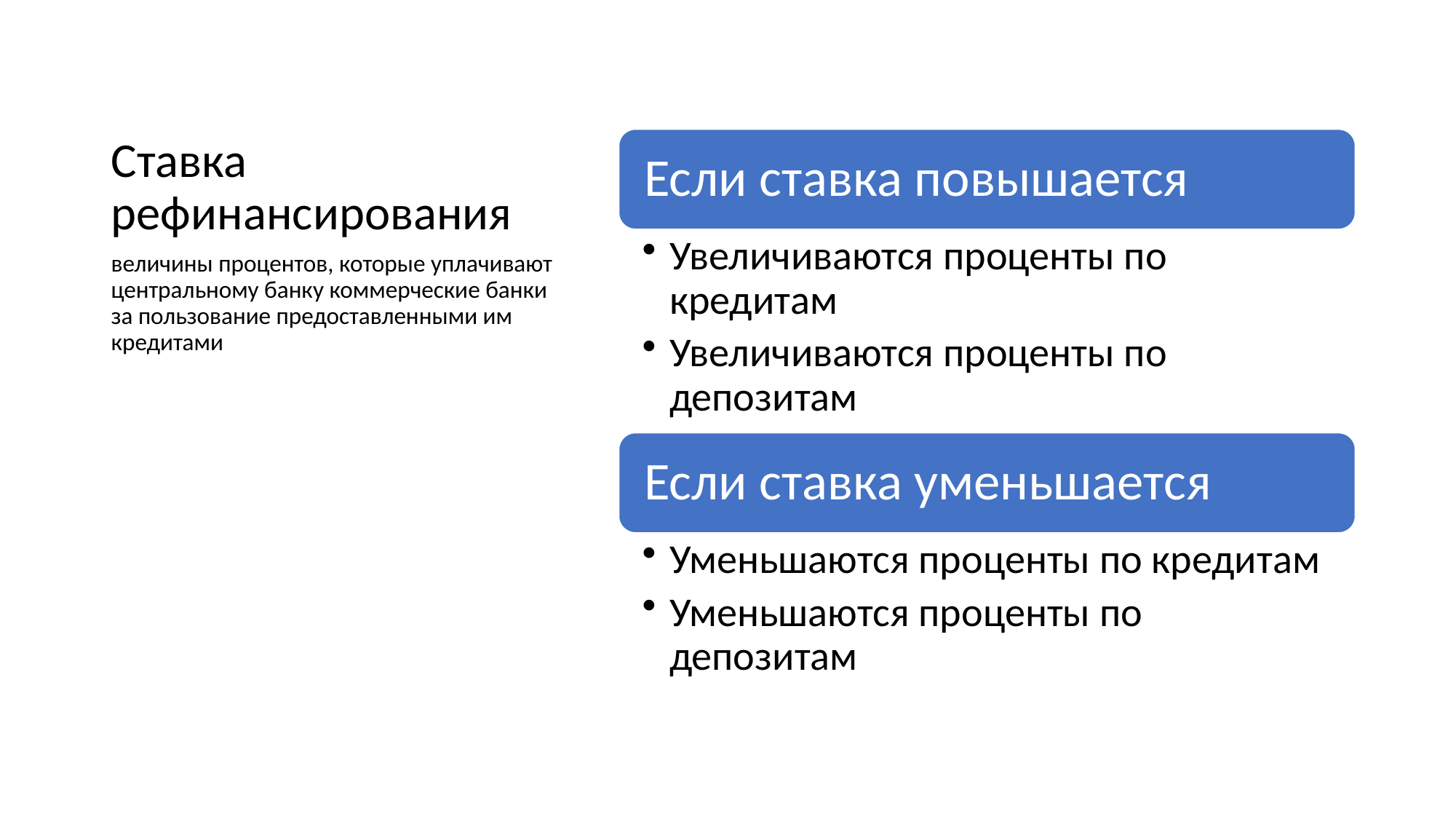

# Ставка рефинансирования
Если ставка повышается
Увеличиваются проценты по кредитам
Увеличиваются проценты по депозитам
Если ставка уменьшается
Уменьшаются проценты по кредитам
Уменьшаются проценты по депозитам
величины процентов, которые уплачивают центральному банку коммерческие банки за пользование предоставленными им кредитами